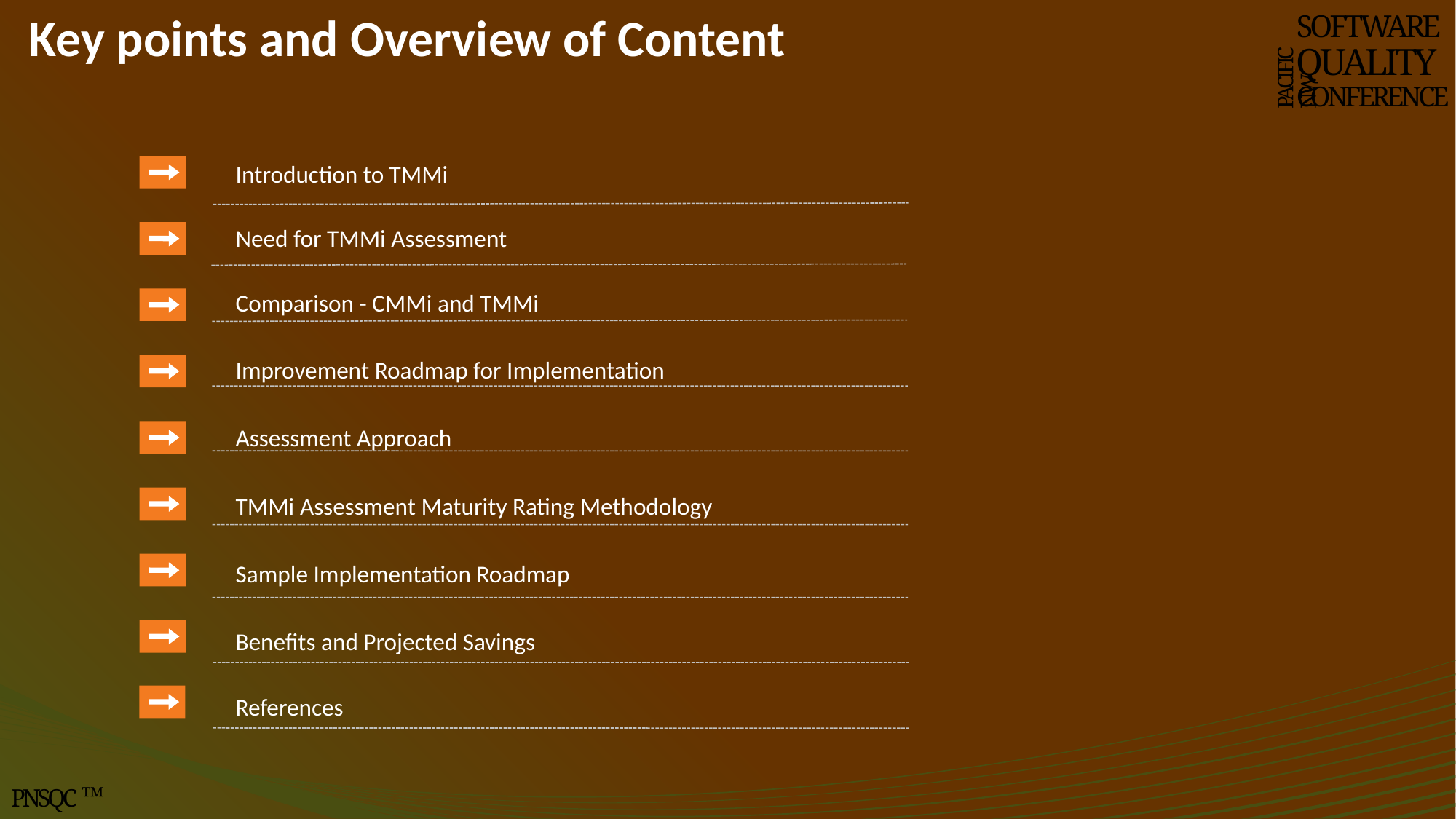

Key points and Overview of Content
SOFTWARE
QUALITY
CONFERENCE
PACIFIC   NW
Introduction to TMMi

Need for TMMi Assessment

Comparison - CMMi and TMMi

Improvement Roadmap for Implementation

Assessment Approach

TMMi Assessment Maturity Rating Methodology

Sample Implementation Roadmap

Benefits and Projected Savings

References

PNSQC ™